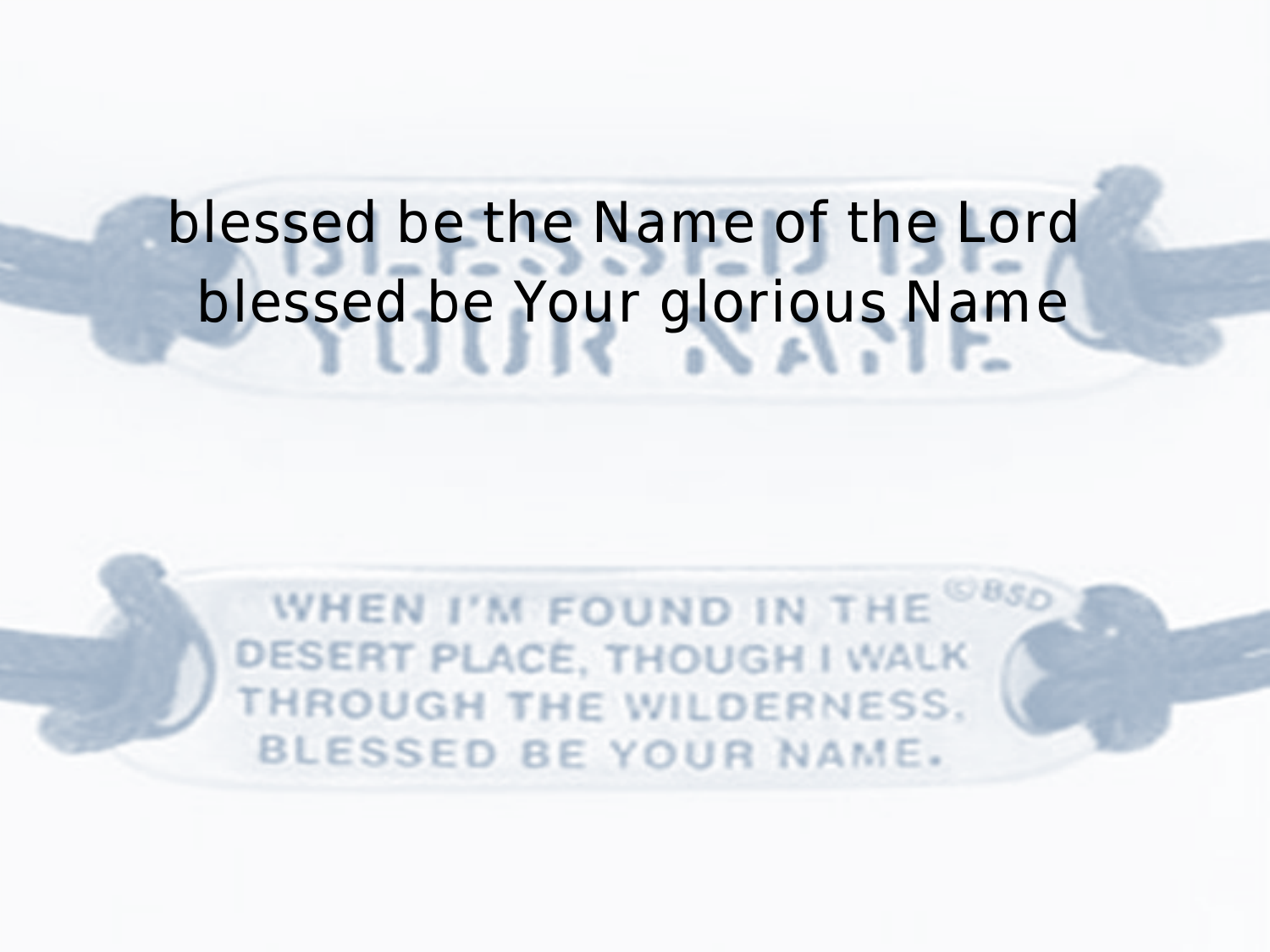

blessed be the Name of the Lord
blessed be Your glorious Name